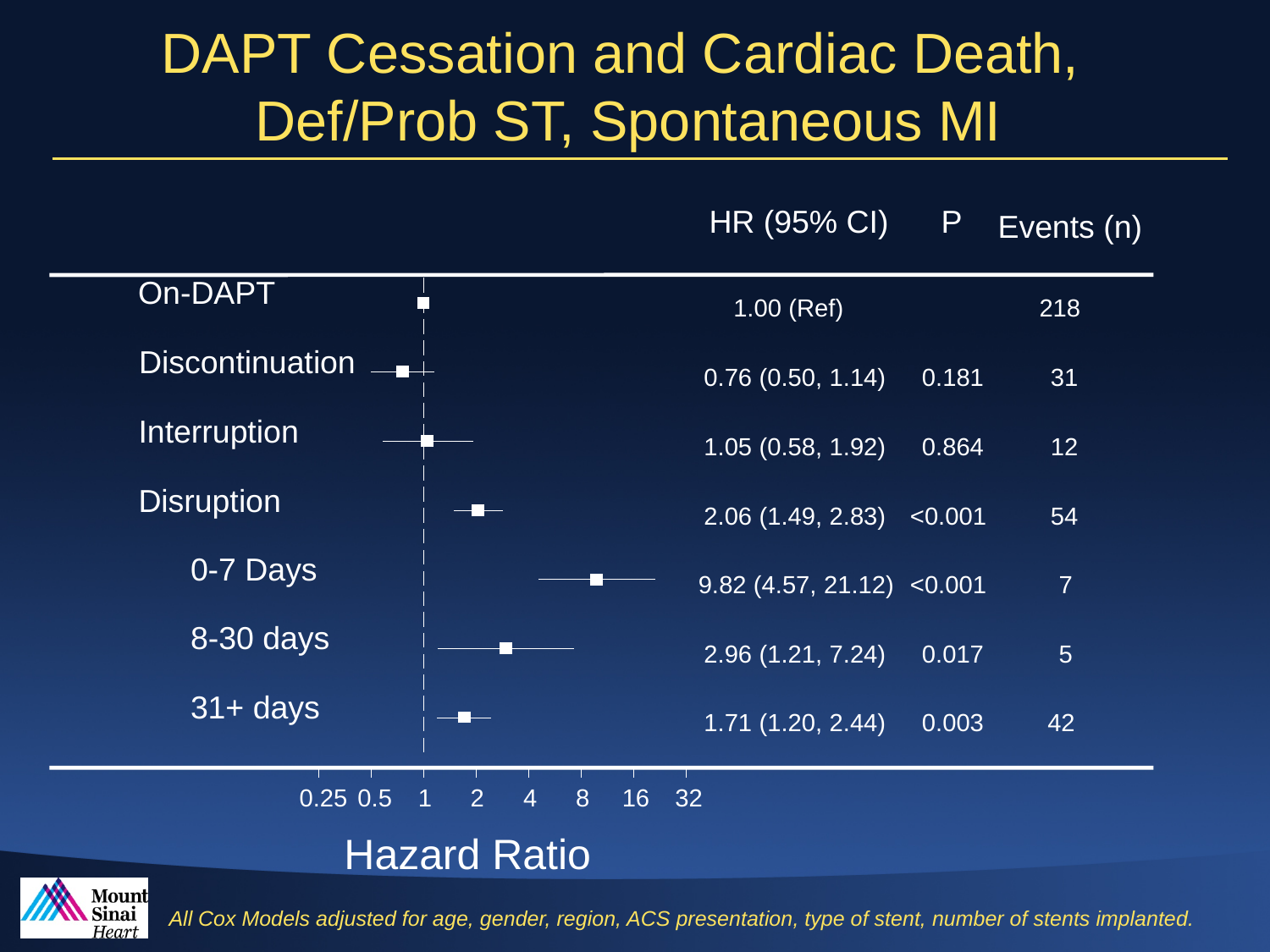

DAPT Cessation and Cardiac Death,
Def/Prob ST, Spontaneous MI
HR (95% CI)
P
Events (n)
On-DAPT

1.00 (Ref)
218

Discontinuation

0.76 (0.50, 1.14)
0.181
31

Interruption

1.05 (0.58, 1.92)
0.864
12

Disruption

2.06 (1.49, 2.83)
<0.001
54

0-7 Days
9.82 (4.57, 21.12)
<0.001
7

8-30 days
2.96 (1.21, 7.24)
0.017
5

31+ days
1.71 (1.20, 2.44)
0.003
42

0.25
0.5
1
2
4
8
16
32
Hazard Ratio
All Cox Models adjusted for age, gender, region, ACS presentation, type of stent, number of stents implanted.